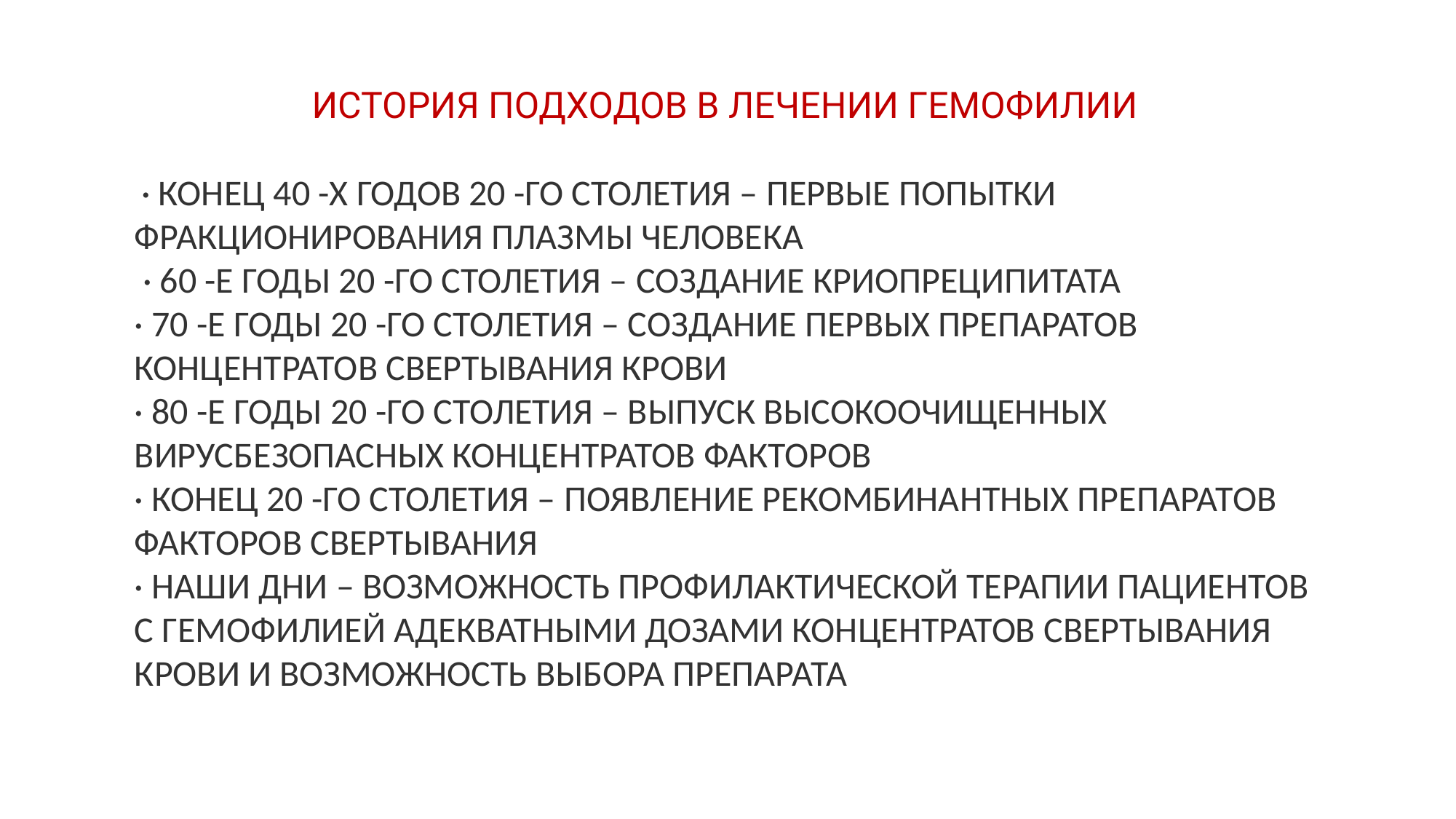

ИСТОРИЯ ПОДХОДОВ В ЛЕЧЕНИИ ГЕМОФИЛИИ

 · КОНЕЦ 40 -Х ГОДОВ 20 -ГО СТОЛЕТИЯ – ПЕРВЫЕ ПОПЫТКИ ФРАКЦИОНИРОВАНИЯ ПЛАЗМЫ ЧЕЛОВЕКА
 · 60 -Е ГОДЫ 20 -ГО СТОЛЕТИЯ – СОЗДАНИЕ КРИОПРЕЦИПИТАТА
· 70 -Е ГОДЫ 20 -ГО СТОЛЕТИЯ – СОЗДАНИЕ ПЕРВЫХ ПРЕПАРАТОВ КОНЦЕНТРАТОВ СВЕРТЫВАНИЯ КРОВИ
· 80 -Е ГОДЫ 20 -ГО СТОЛЕТИЯ – ВЫПУСК ВЫСОКООЧИЩЕННЫХ ВИРУСБЕЗОПАСНЫХ КОНЦЕНТРАТОВ ФАКТОРОВ
· КОНЕЦ 20 -ГО СТОЛЕТИЯ – ПОЯВЛЕНИЕ РЕКОМБИНАНТНЫХ ПРЕПАРАТОВ ФАКТОРОВ СВЕРТЫВАНИЯ
· НАШИ ДНИ – ВОЗМОЖНОСТЬ ПРОФИЛАКТИЧЕСКОЙ ТЕРАПИИ ПАЦИЕНТОВ С ГЕМОФИЛИЕЙ АДЕКВАТНЫМИ ДОЗАМИ КОНЦЕНТРАТОВ СВЕРТЫВАНИЯ КРОВИ И ВОЗМОЖНОСТЬ ВЫБОРА ПРЕПАРАТА